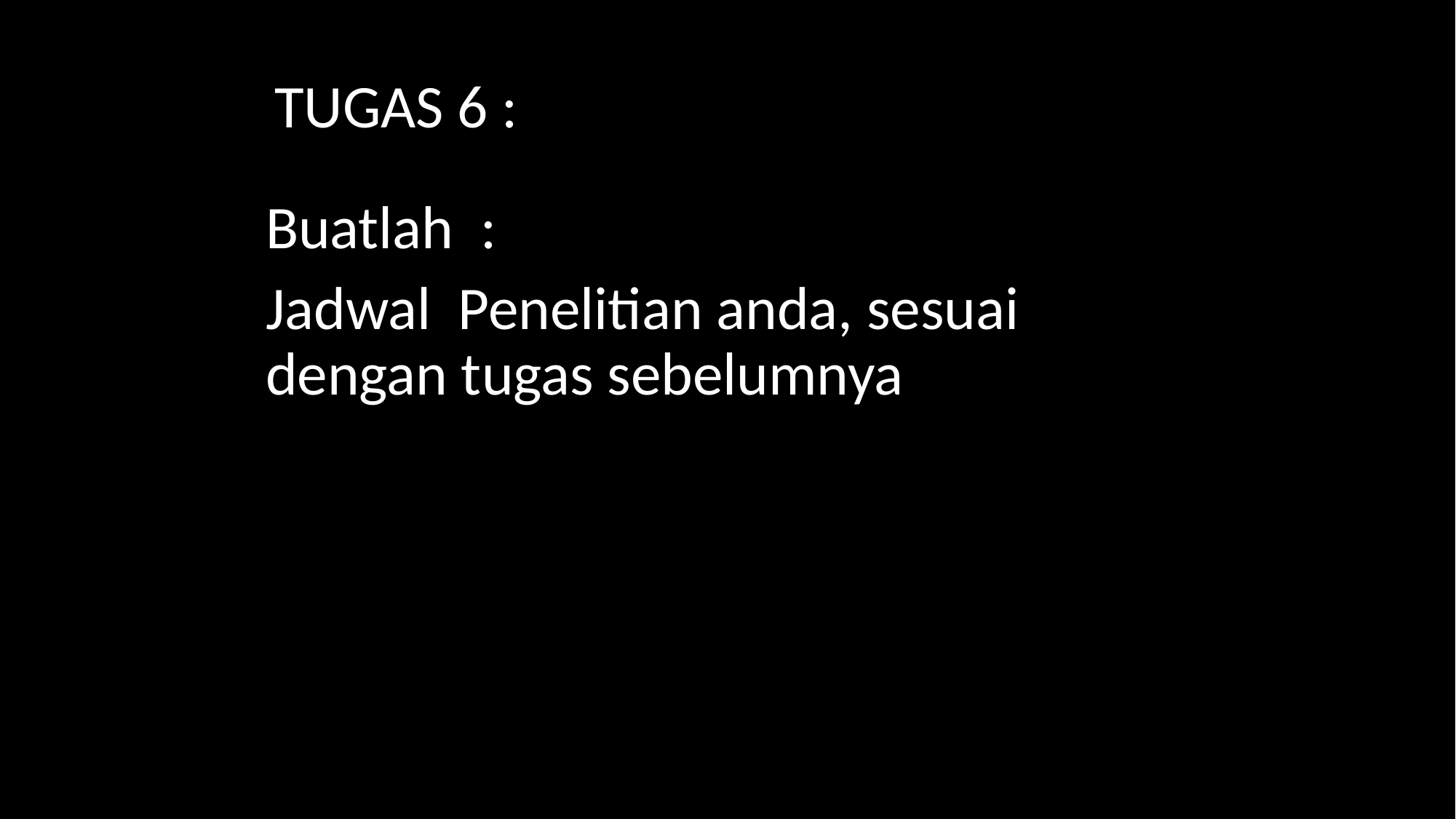

# TUGAS 6 :
Buatlah  :
Jadwal  Penelitian anda, sesuai dengan tugas sebelumnya